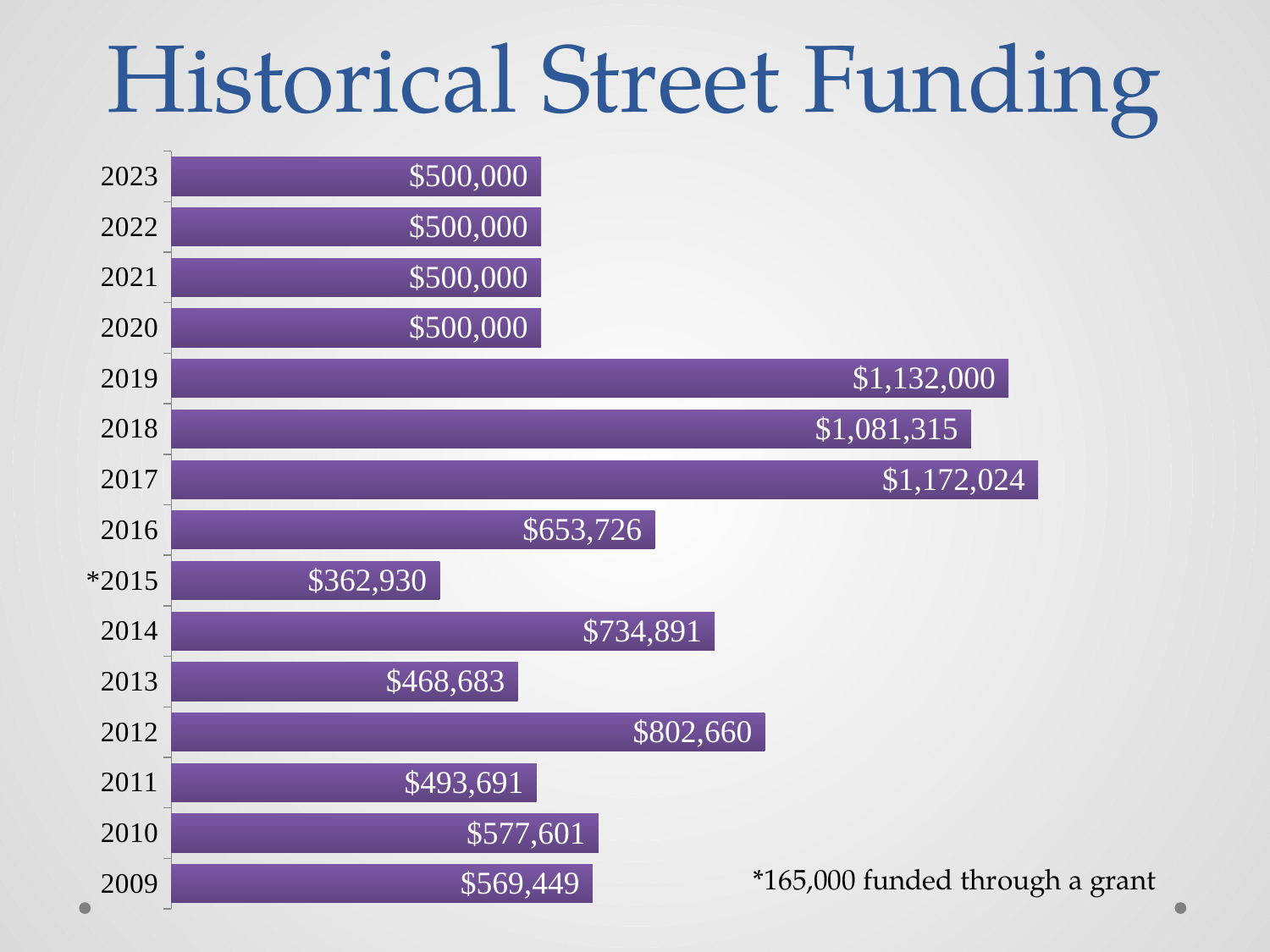

# Historical Street Funding

### Chart

| Category | Column1 |
|---|---|
| 2009 | 569449.0 |
| 2010 | 577601.0 |
| 2011 | 493691.0 |
| 2012 | 802660.0 |
| 2013 | 468683.0 |
| 2014 | 734891.0 |
| *2015 | 362930.0 |
| 2016 | 653726.0 |
| 2017 | 1172024.0 |
| 2018 | 1081315.0 |
| 2019 | 1132000.0 |
| 2020 | 500000.0 |
| 2021 | 500000.0 |
| 2022 | 500000.0 |
| 2023 | 500000.0 |
*165,000 funded through a grant